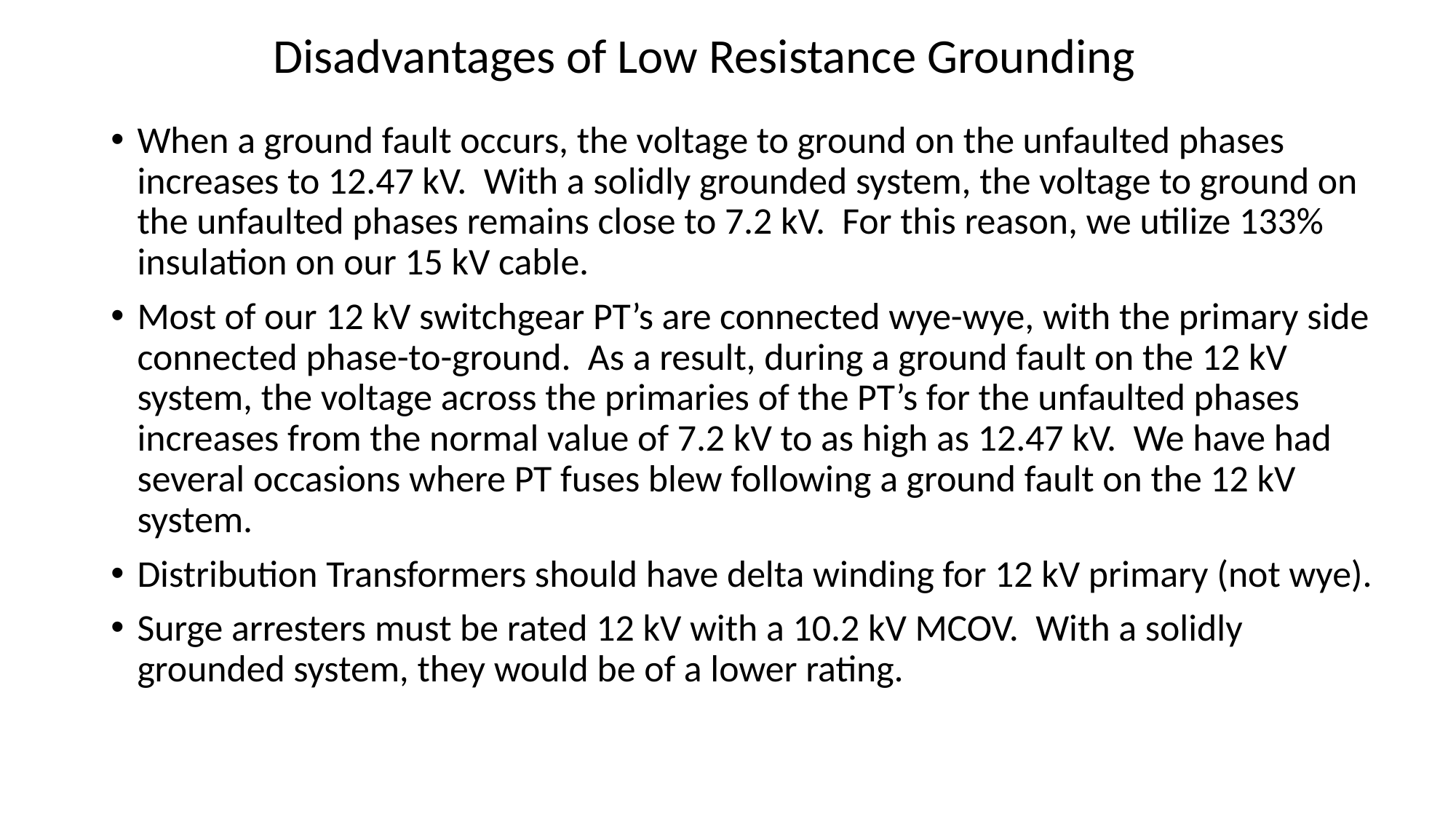

# Disadvantages of Low Resistance Grounding
When a ground fault occurs, the voltage to ground on the unfaulted phases increases to 12.47 kV.  With a solidly grounded system, the voltage to ground on the unfaulted phases remains close to 7.2 kV.  For this reason, we utilize 133% insulation on our 15 kV cable.
Most of our 12 kV switchgear PT’s are connected wye-wye, with the primary side connected phase-to-ground.  As a result, during a ground fault on the 12 kV system, the voltage across the primaries of the PT’s for the unfaulted phases increases from the normal value of 7.2 kV to as high as 12.47 kV.  We have had several occasions where PT fuses blew following a ground fault on the 12 kV system.
Distribution Transformers should have delta winding for 12 kV primary (not wye).
Surge arresters must be rated 12 kV with a 10.2 kV MCOV.  With a solidly grounded system, they would be of a lower rating.